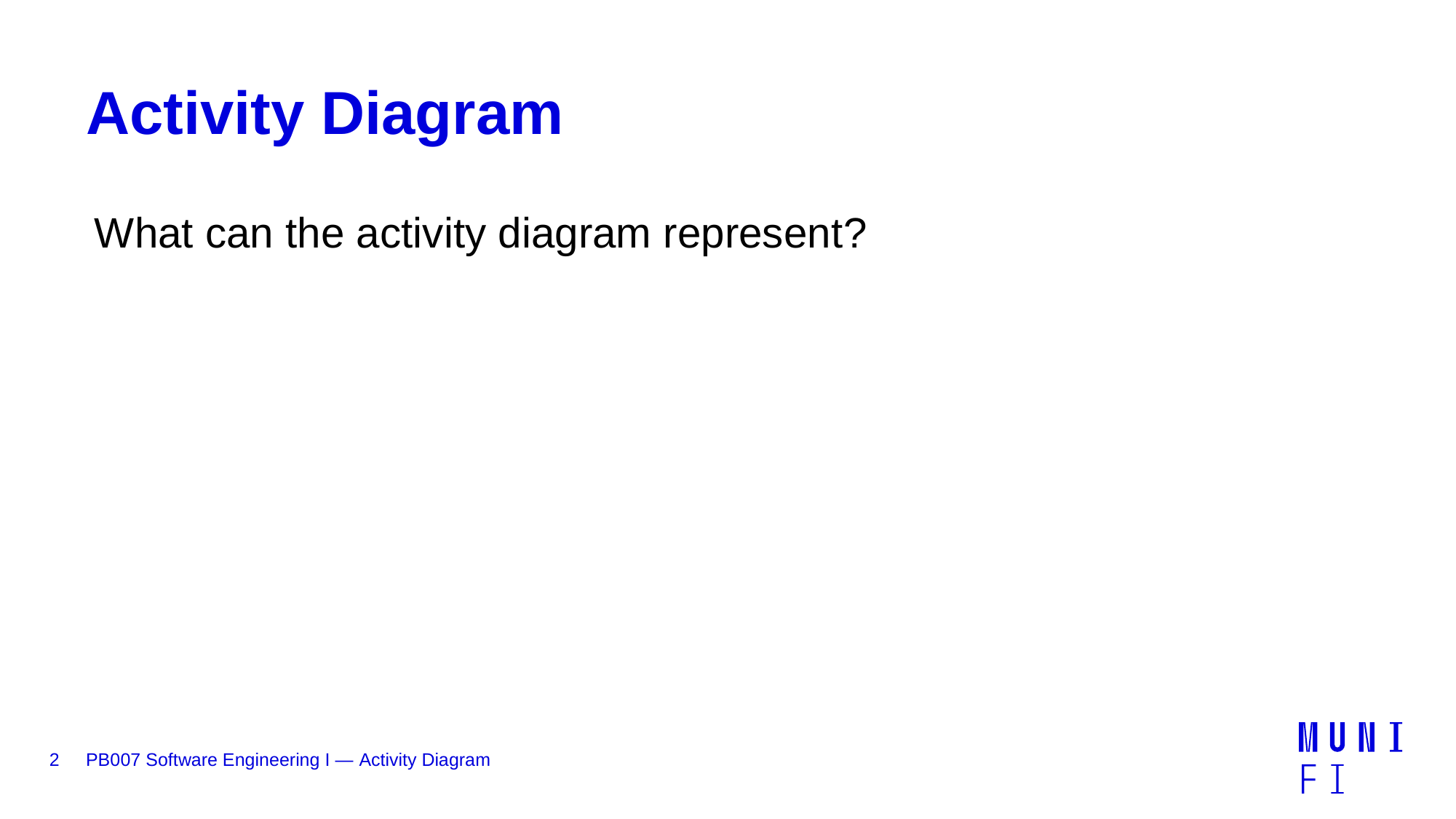

# Activity Diagram
What can the activity diagram represent?
2
PB007 Software Engineering I — Activity Diagram